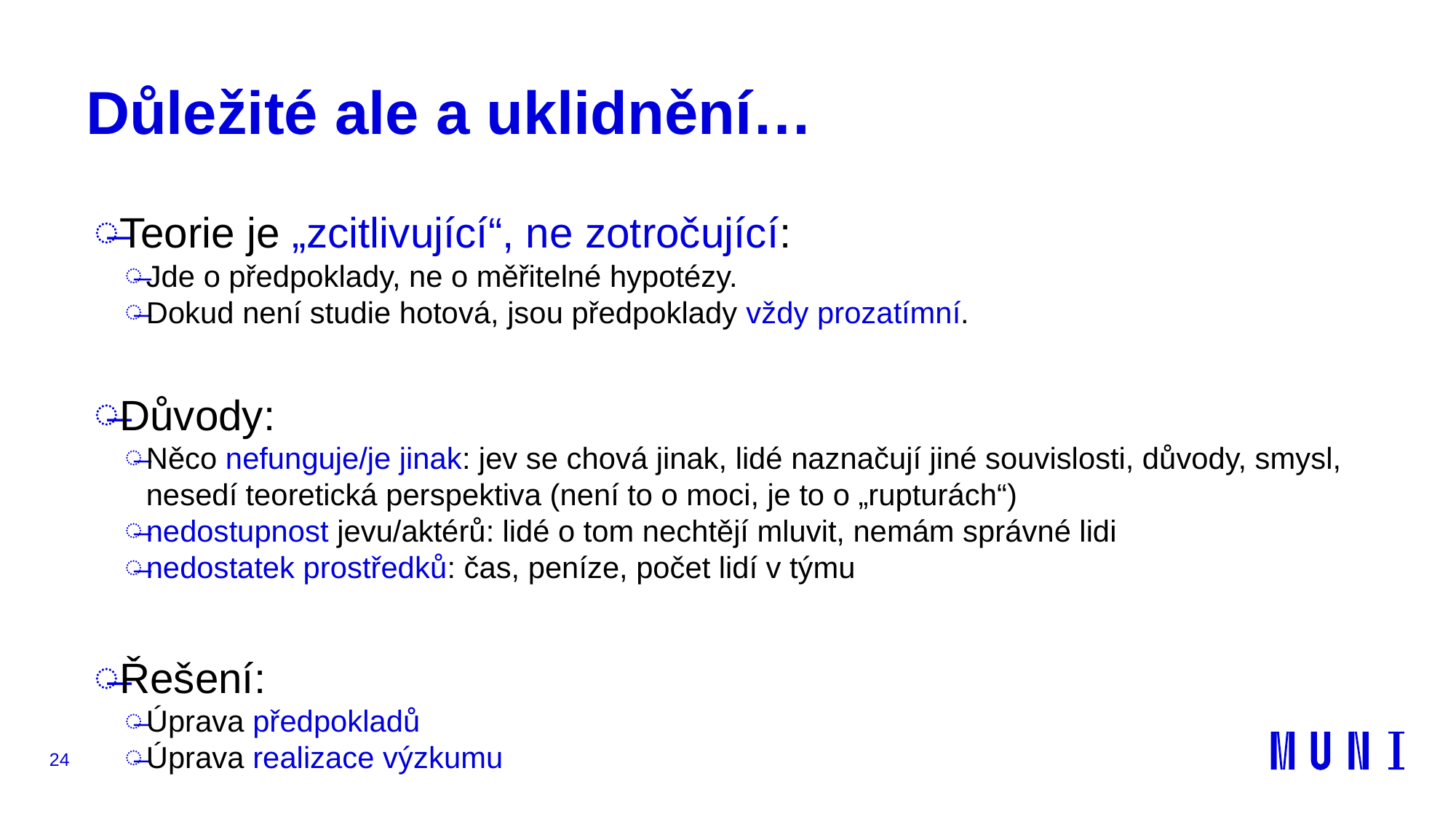

# Důležité ale a uklidnění…
Teorie je „zcitlivující“, ne zotročující:
Jde o předpoklady, ne o měřitelné hypotézy.
Dokud není studie hotová, jsou předpoklady vždy prozatímní.

Důvody:
Něco nefunguje/je jinak: jev se chová jinak, lidé naznačují jiné souvislosti, důvody, smysl, nesedí teoretická perspektiva (není to o moci, je to o „rupturách“)
nedostupnost jevu/aktérů: lidé o tom nechtějí mluvit, nemám správné lidi
nedostatek prostředků: čas, peníze, počet lidí v týmu

Řešení:
Úprava předpokladů
Úprava realizace výzkumu
24